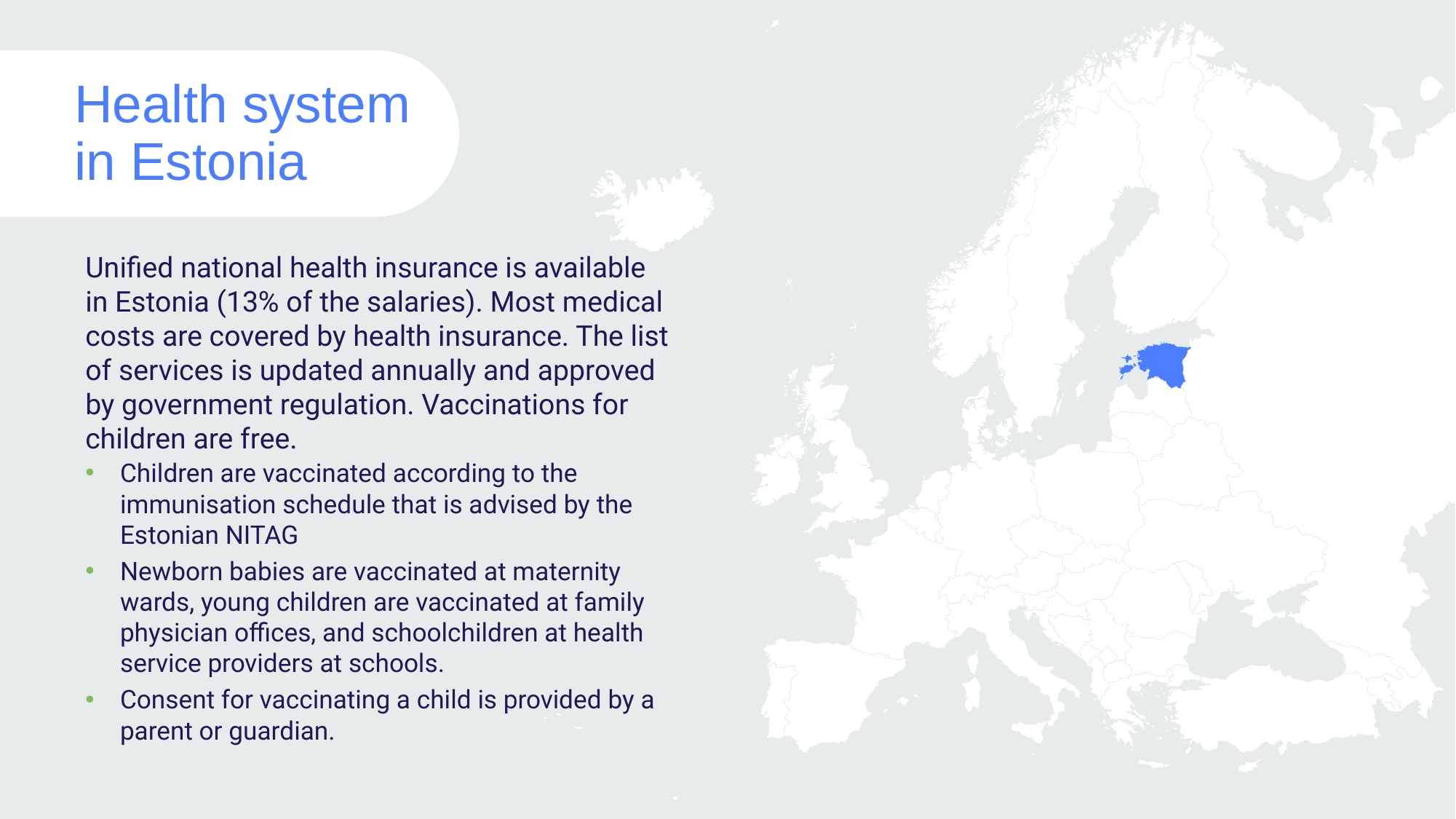

# Health system in Estonia
Unified national health insurance is available in Estonia (13% of the salaries). Most medical costs are covered by health insurance. The list of services is updated annually and approved by government regulation. Vaccinations for children are free.
Children are vaccinated according to the immunisation schedule that is advised by the Estonian NITAG
Newborn babies are vaccinated at maternity wards, young children are vaccinated at family physician offices, and schoolchildren at health service providers at schools.
Consent for vaccinating a child is provided by a parent or guardian.